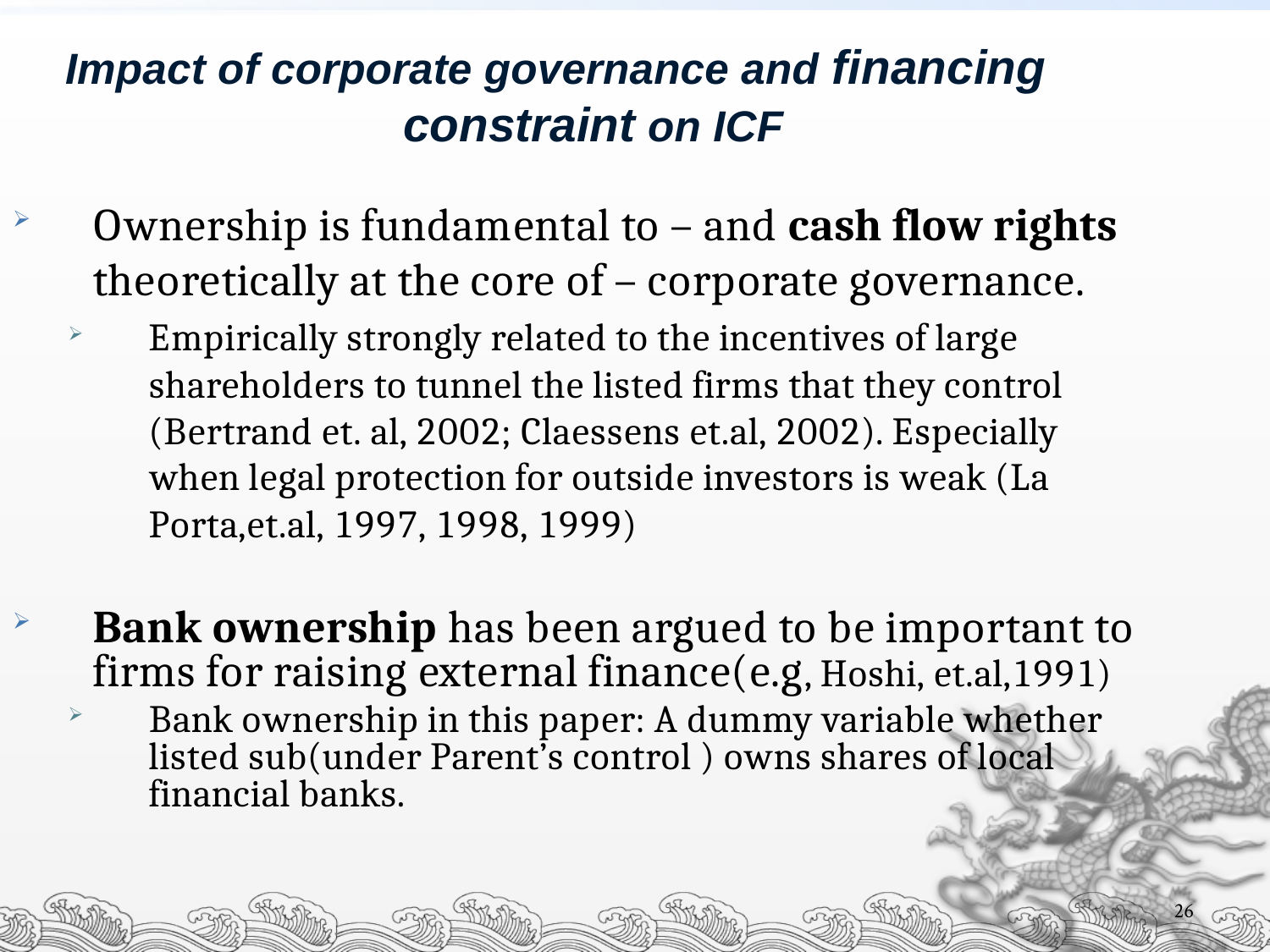

Impact of corporate governance and financing constraint on ICF
Ownership is fundamental to – and cash flow rights theoretically at the core of – corporate governance.
Empirically strongly related to the incentives of large shareholders to tunnel the listed firms that they control (Bertrand et. al, 2002; Claessens et.al, 2002). Especially when legal protection for outside investors is weak (La Porta,et.al, 1997, 1998, 1999)

Bank ownership has been argued to be important to firms for raising external finance(e.g, Hoshi, et.al,1991)
Bank ownership in this paper: A dummy variable whether listed sub(under Parent’s control ) owns shares of local financial banks.

26